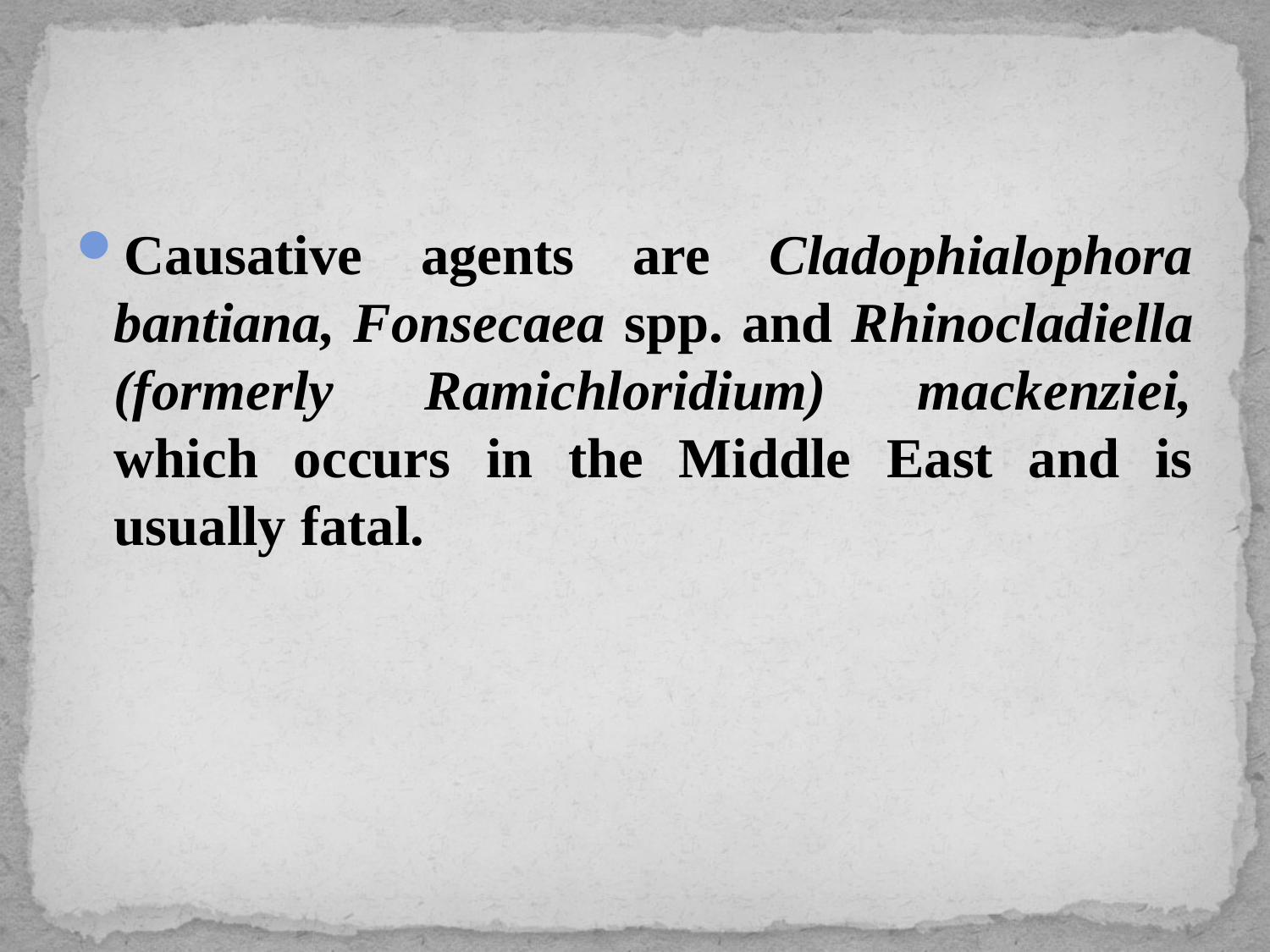

#
Causative agents are Cladophialophora bantiana, Fonsecaea spp. and Rhinocladiella (formerly Ramichloridium) mackenziei, which occurs in the Middle East and is usually fatal.